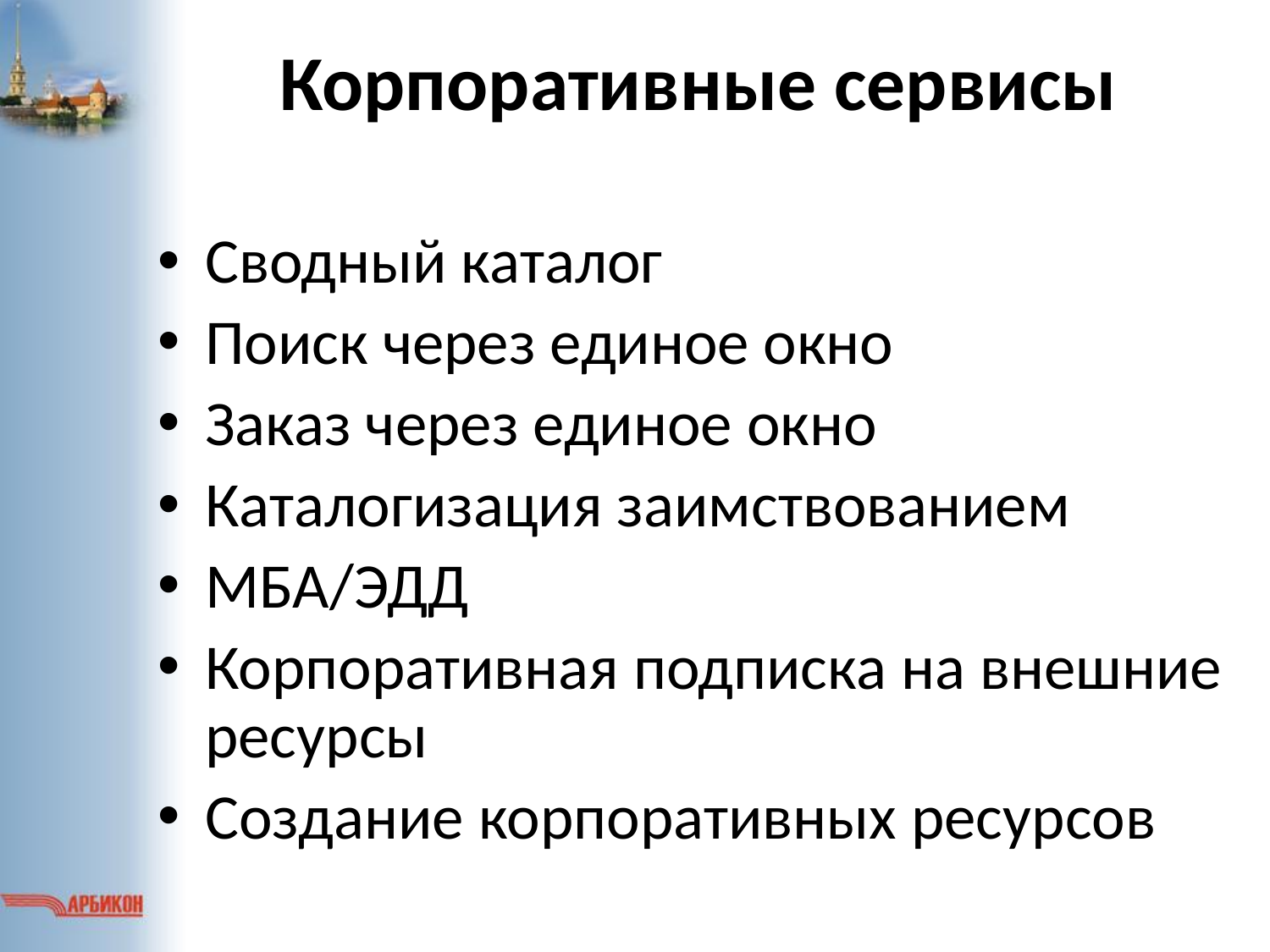

# Корпоративные сервисы
Сводный каталог
Поиск через единое окно
Заказ через единое окно
Каталогизация заимствованием
МБА/ЭДД
Корпоративная подписка на внешние ресурсы
Создание корпоративных ресурсов